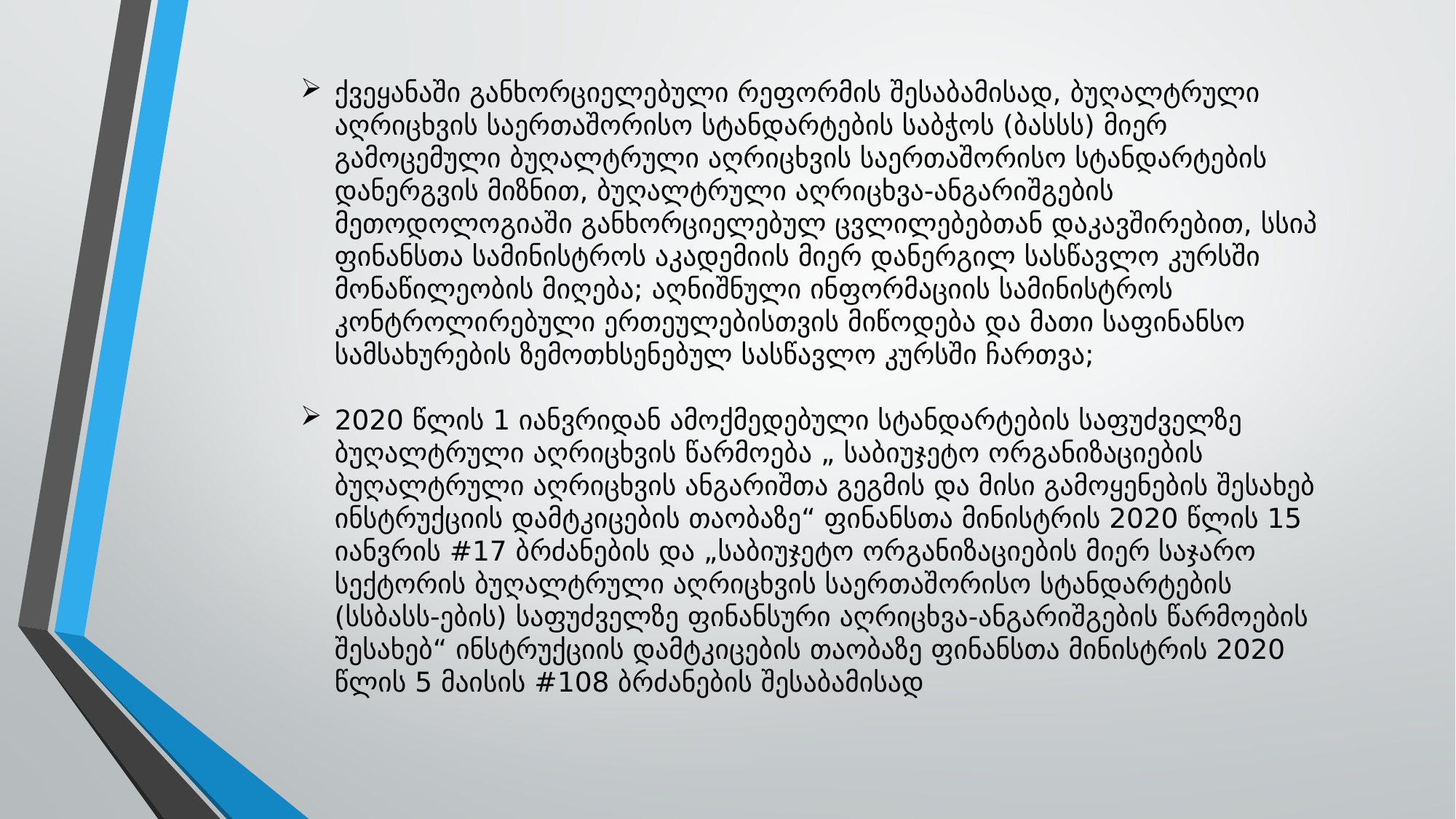

ქვეყანაში განხორციელებული რეფორმის შესაბამისად, ბუღალტრული აღრიცხვის საერთაშორისო სტანდარტების საბჭოს (ბასსს) მიერ გამოცემული ბუღალტრული აღრიცხვის საერთაშორისო სტანდარტების დანერგვის მიზნით, ბუღალტრული აღრიცხვა-ანგარიშგების მეთოდოლოგიაში განხორციელებულ ცვლილებებთან დაკავშირებით, სსიპ ფინანსთა სამინისტროს აკადემიის მიერ დანერგილ სასწავლო კურსში მონაწილეობის მიღება; აღნიშნული ინფორმაციის სამინისტროს კონტროლირებული ერთეულებისთვის მიწოდება და მათი საფინანსო სამსახურების ზემოთხსენებულ სასწავლო კურსში ჩართვა;

2020 წლის 1 იანვრიდან ამოქმედებული სტანდარტების საფუძველზე ბუღალტრული აღრიცხვის წარმოება „ საბიუჯეტო ორგანიზაციების ბუღალტრული აღრიცხვის ანგარიშთა გეგმის და მისი გამოყენების შესახებ ინსტრუქციის დამტკიცების თაობაზე“ ფინანსთა მინისტრის 2020 წლის 15 იანვრის #17 ბრძანების და „საბიუჯეტო ორგანიზაციების მიერ საჯარო სექტორის ბუღალტრული აღრიცხვის საერთაშორისო სტანდარტების (სსბასს-ების) საფუძველზე ფინანსური აღრიცხვა-ანგარიშგების წარმოების შესახებ“ ინსტრუქციის დამტკიცების თაობაზე ფინანსთა მინისტრის 2020 წლის 5 მაისის #108 ბრძანების შესაბამისად